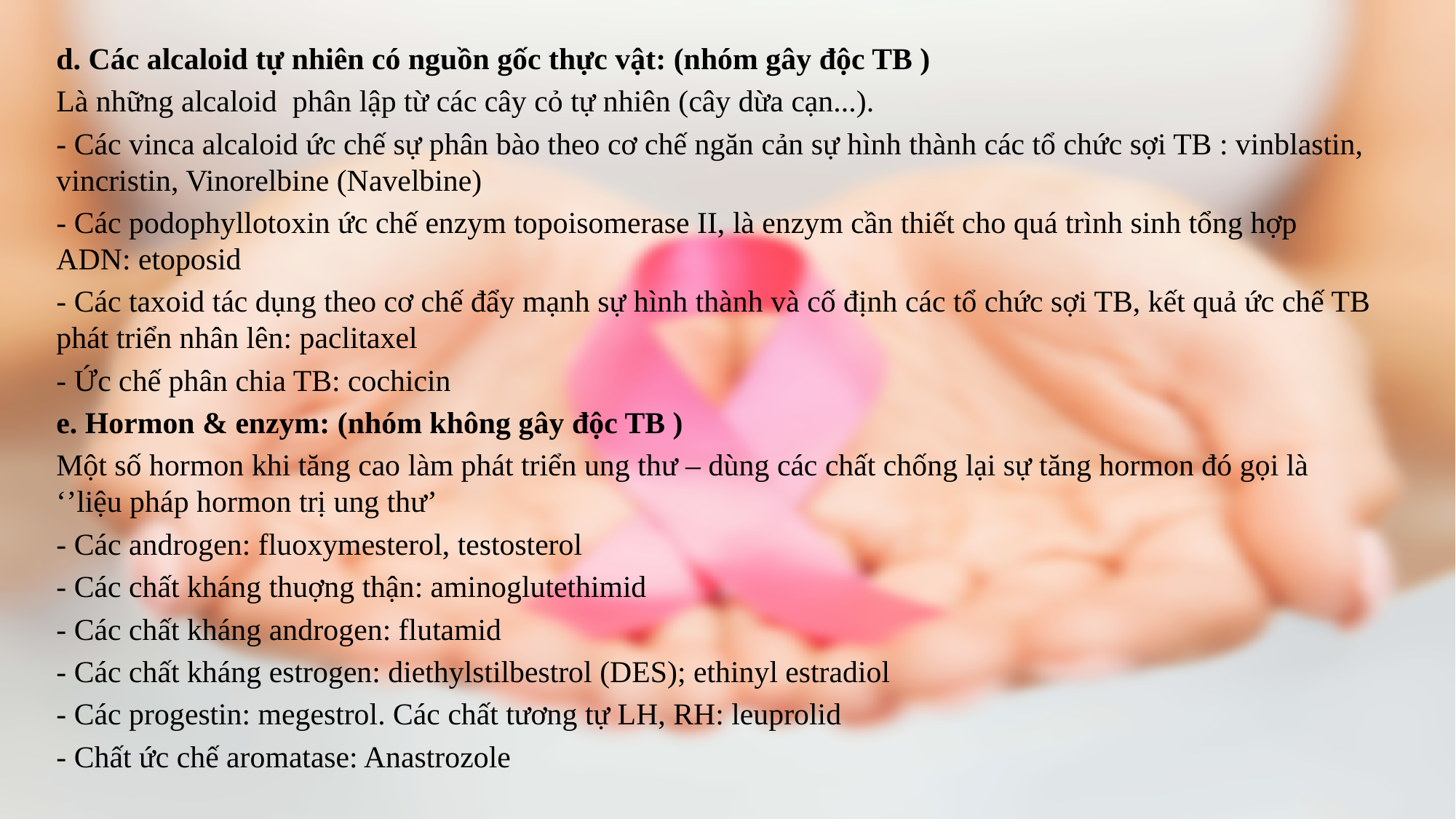

d. Các alcaloid tự nhiên có nguồn gốc thực vật: (nhóm gây độc TB )
Là những alcaloid  phân lập từ các cây cỏ tự nhiên (cây dừa cạn...).
- Các vinca alcaloid ức chế sự phân bào theo cơ chế ngăn cản sự hình thành các tổ chức sợi TB : vinblastin, vincristin, Vinorelbine (Navelbine)
- Các podophyllotoxin ức chế enzym topoisomerase II, là enzym cần thiết cho quá trình sinh tổng hợp ADN: etoposid
- Các taxoid tác dụng theo cơ chế đẩy mạnh sự hình thành và cố định các tổ chức sợi TB, kết quả ức chế TB phát triển nhân lên: paclitaxel
- Ức chế phân chia TB: cochicin
e. Hormon & enzym: (nhóm không gây độc TB )
Một số hormon khi tăng cao làm phát triển ung thư – dùng các chất chống lại sự tăng hormon đó gọi là ‘’liệu pháp hormon trị ung thư’
- Các androgen: fluoxymesterol, testosterol
- Các chất kháng thuợng thận: aminoglutethimid
- Các chất kháng androgen: flutamid
- Các chất kháng estrogen: diethylstilbestrol (DES); ethinyl estradiol
- Các progestin: megestrol. Các chất tương tự LH, RH: leuprolid
- Chất ức chế aromatase: Anastrozole